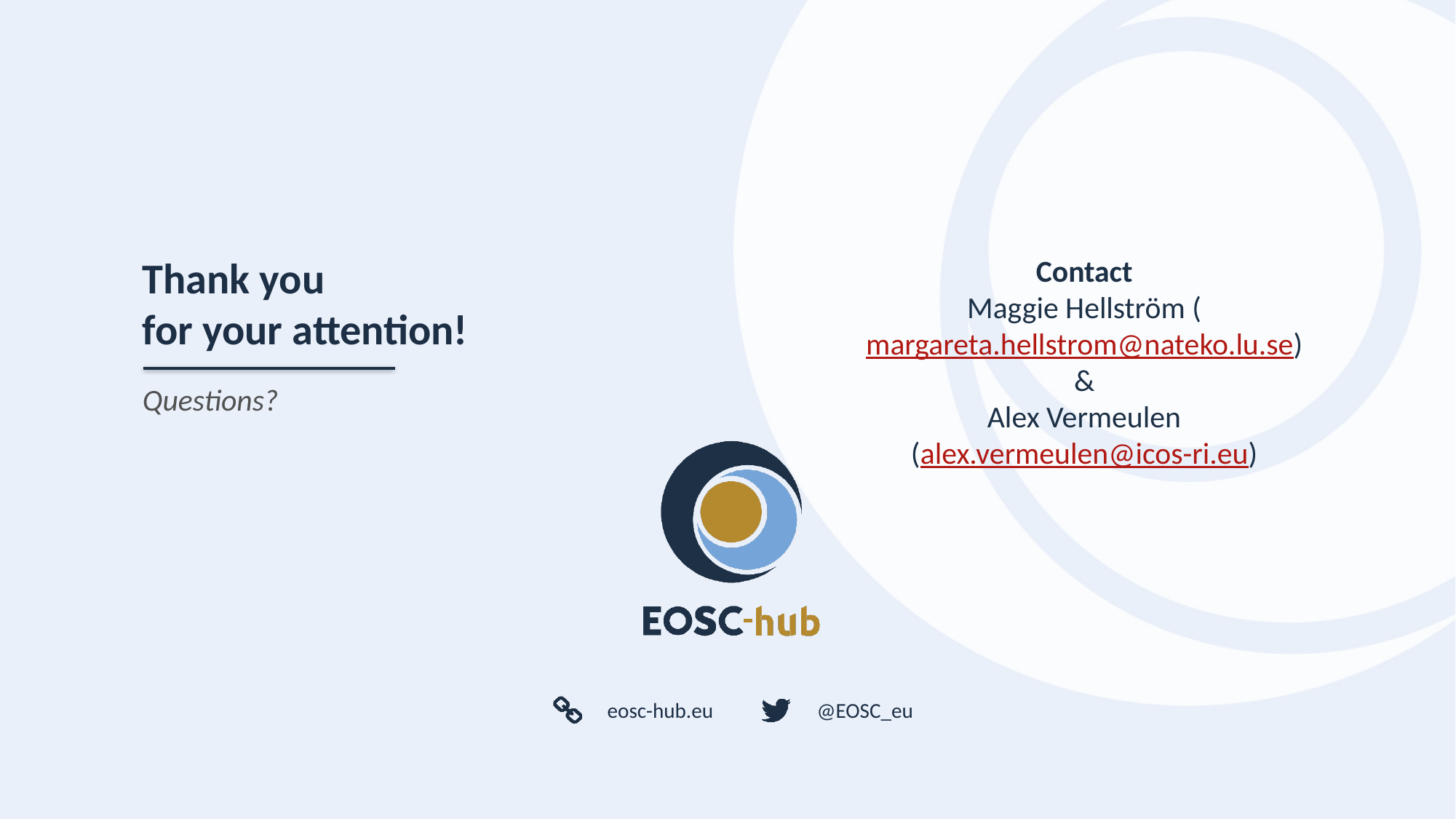

Contact
Maggie Hellström (margareta.hellstrom@nateko.lu.se)
&
Alex Vermeulen
(alex.vermeulen@icos-ri.eu)
Thank you
for your attention!
Questions?